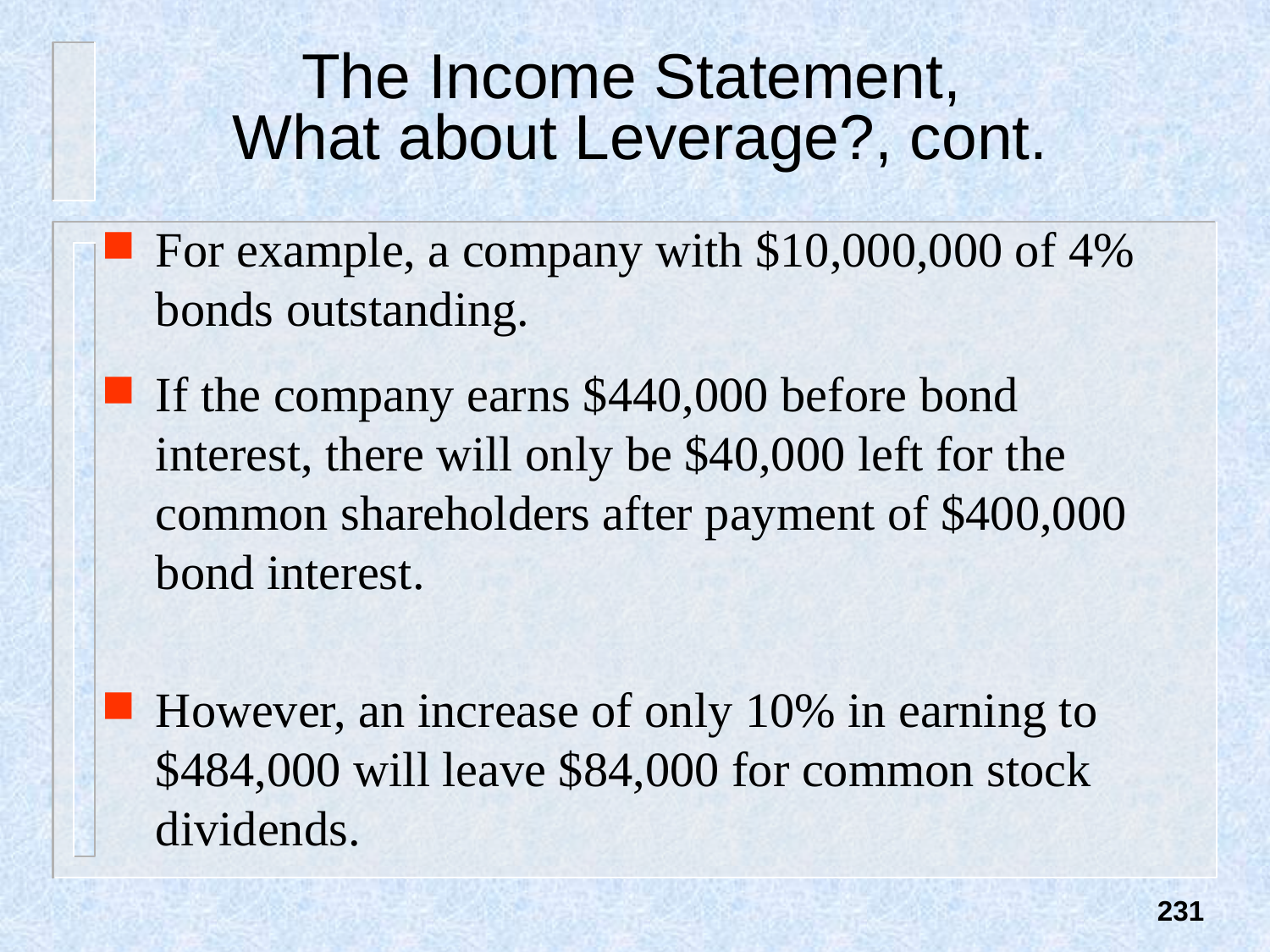

# The Income Statement, What about Leverage?, cont.
For example, a company with $10,000,000 of 4% bonds outstanding.

If the company earns $440,000 before bond interest, there will only be $40,000 left for the common shareholders after payment of $400,000 bond interest.

However, an increase of only 10% in earning to $484,000 will leave $84,000 for common stock dividends.
231